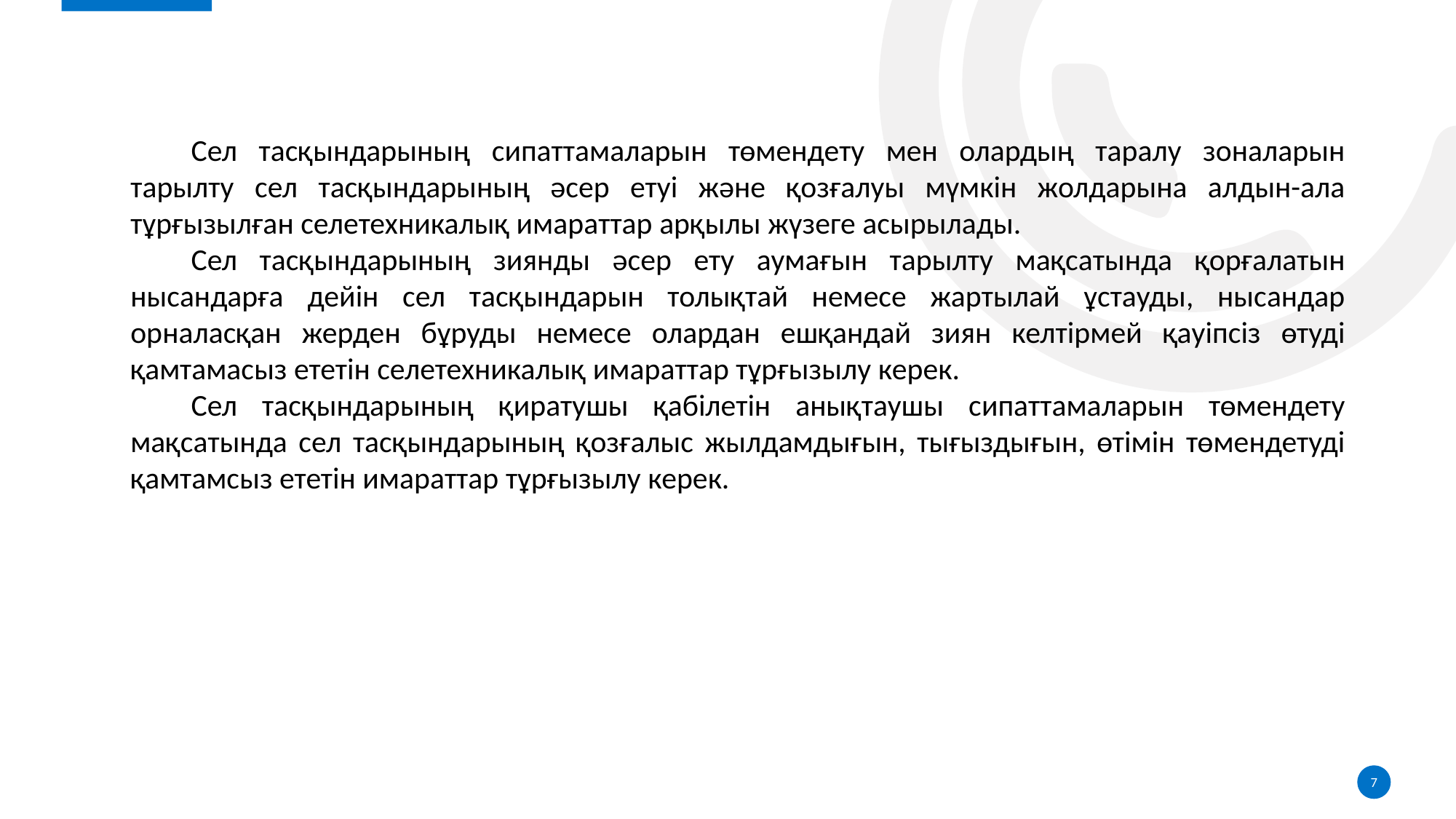

Сел тасқындарының сипаттамаларын төмендету мен олардың таралу зоналарын тарылту сел тасқындарының әсер етуі және қозғалуы мүмкін жолдарына алдын-ала тұрғызылған селетехникалық имараттар арқылы жүзеге асырылады.
Сел тасқындарының зиянды әсер ету аумағын тарылту мақсатында қорғалатын нысандарға дейін сел тасқындарын толықтай немесе жартылай ұстауды, нысандар орналасқан жерден бұруды немесе олардан ешқандай зиян келтірмей қауіпсіз өтуді қамтамасыз ететін селетехникалық имараттар тұрғызылу керек.
Сел тасқындарының қиратушы қабілетін анықтаушы сипаттамаларын төмендету мақсатында сел тасқындарының қозғалыс жылдамдығын, тығыздығын, өтімін төмендетуді қамтамсыз ететін имараттар тұрғызылу керек.

7